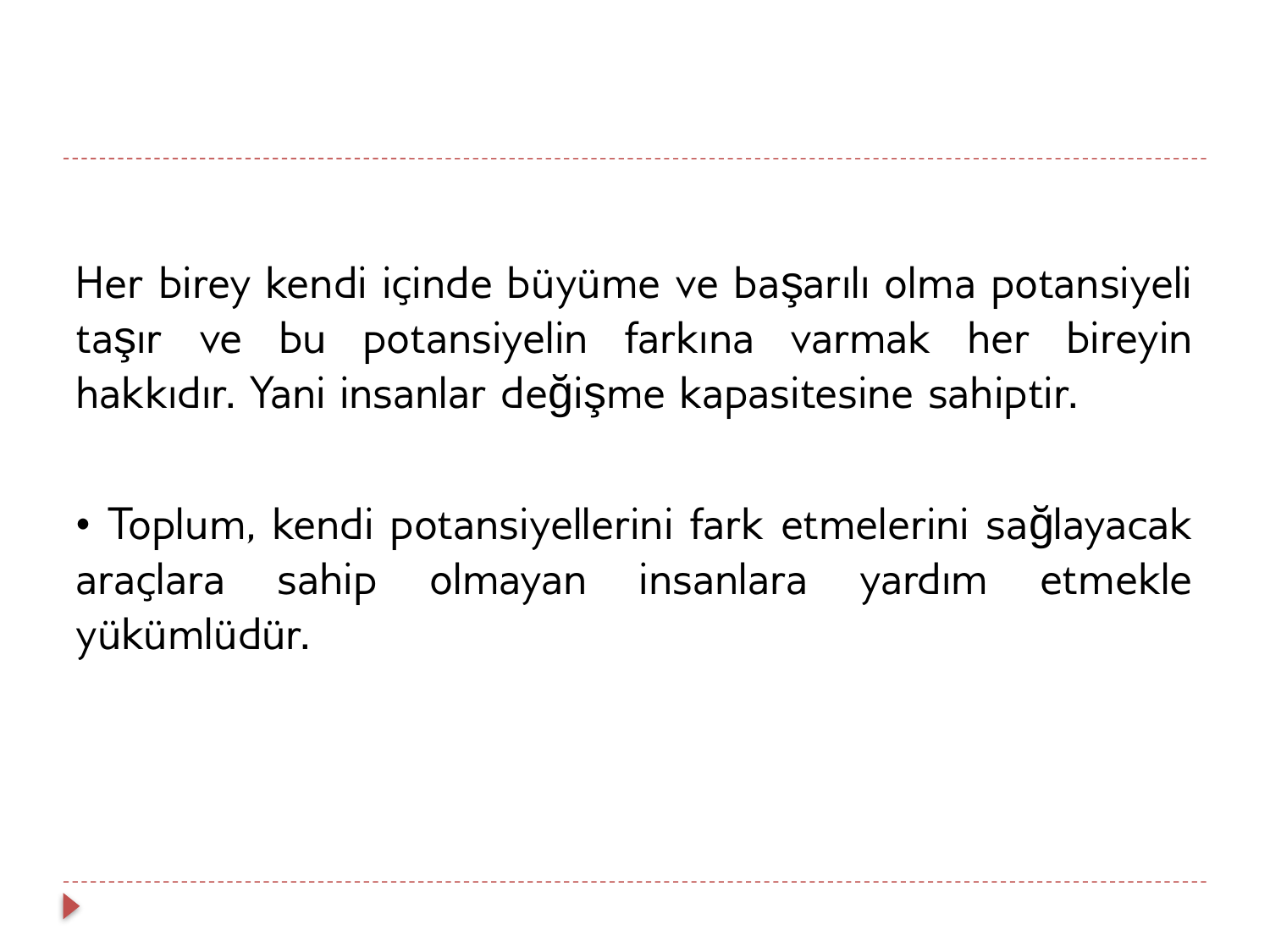

Her birey kendi içinde büyüme ve başarılı olma potansiyeli taşır ve bu potansiyelin farkına varmak her bireyin hakkıdır. Yani insanlar değişme kapasitesine sahiptir.

• Toplum, kendi potansiyellerini fark etmelerini sağlayacak araçlara sahip olmayan insanlara yardım etmekle yükümlüdür.